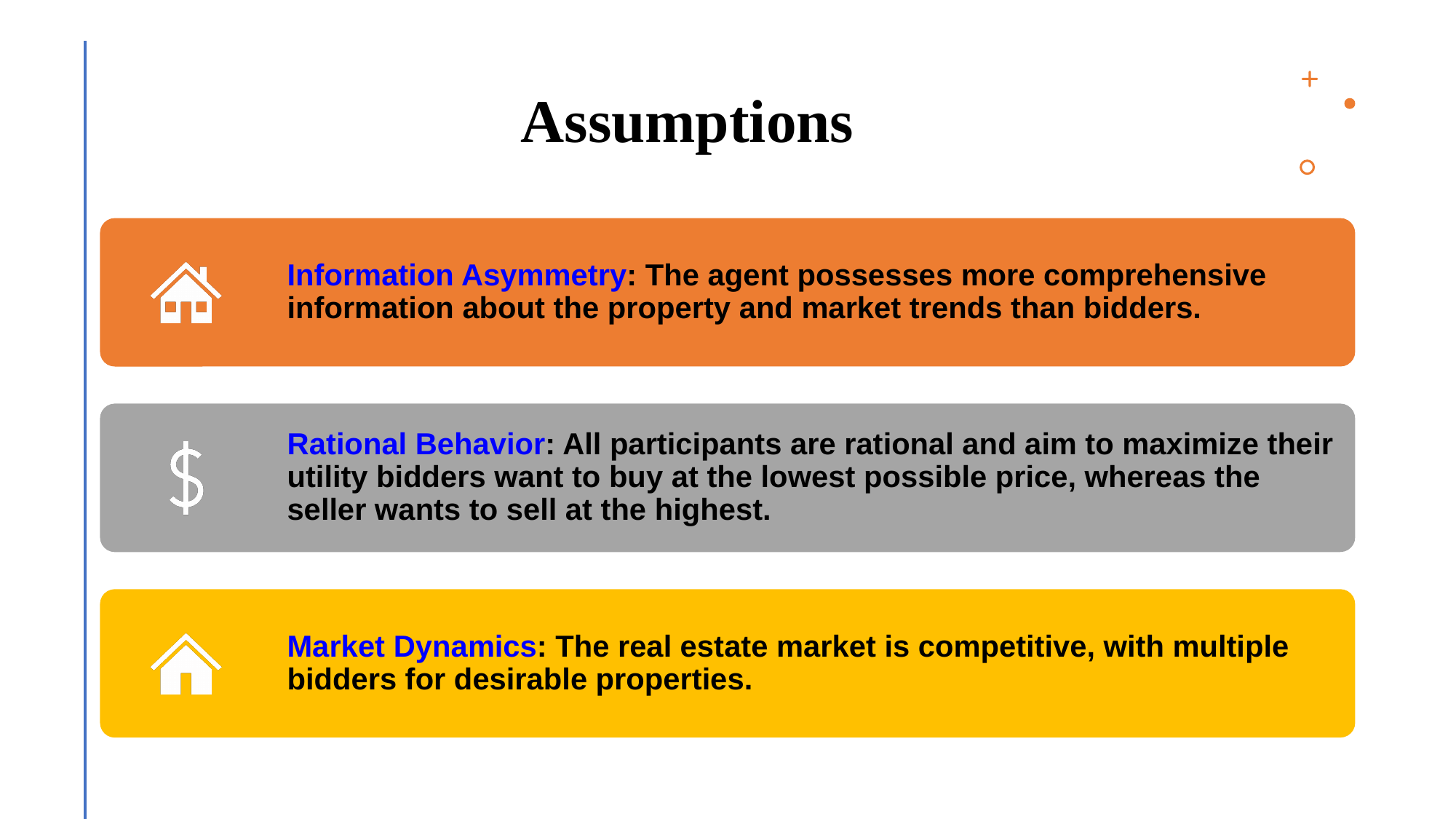

# Assumptions

Information Asymmetry: The agent possesses more comprehensive information about the property and market trends than bidders.
Rational Behavior: All participants are rational and aim to maximize their utility bidders want to buy at the lowest possible price, whereas the seller wants to sell at the highest.
Market Dynamics: The real estate market is competitive, with multiple bidders for desirable properties.